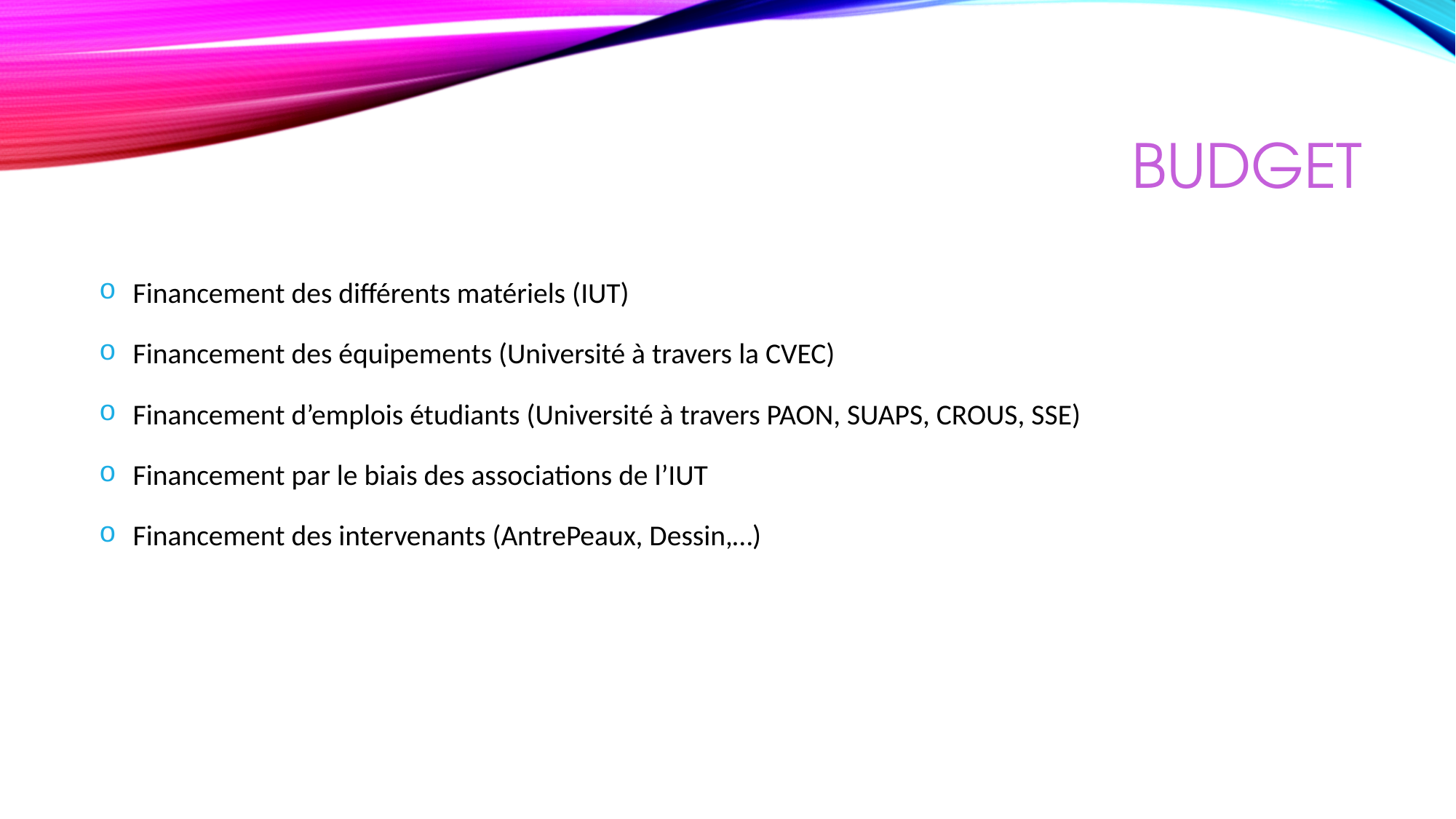

# BUDGET
 Financement des différents matériels (IUT)

 Financement des équipements (Université à travers la CVEC)

 Financement d’emplois étudiants (Université à travers PAON, SUAPS, CROUS, SSE)

 Financement par le biais des associations de l’IUT

 Financement des intervenants (AntrePeaux, Dessin,…)